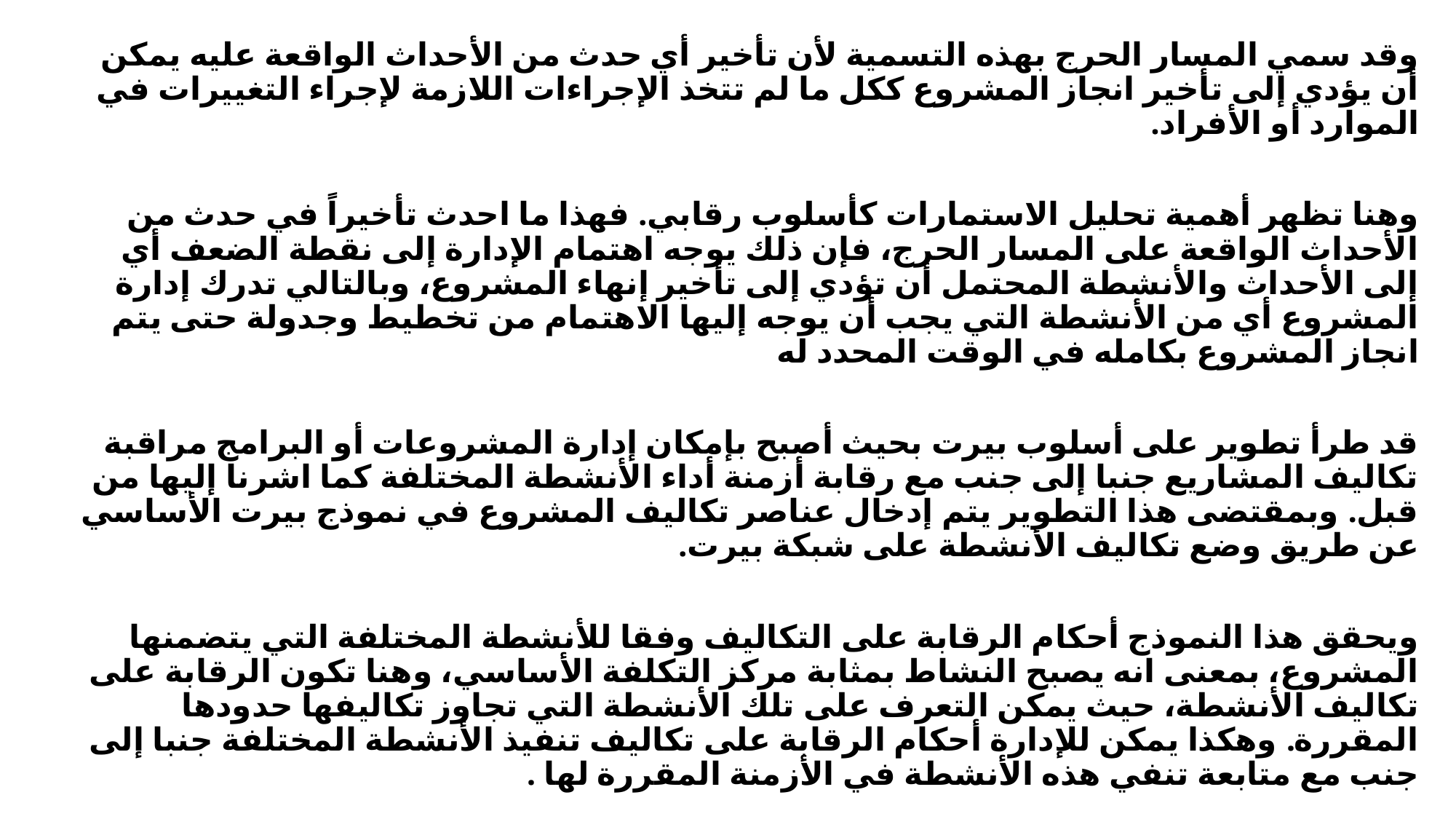

وقد سمي المسار الحرج بهذه التسمية لأن تأخير أي حدث من الأحداث الواقعة عليه يمكن أن يؤدي إلى تأخير انجاز المشروع ككل ما لم تتخذ الإجراءات اللازمة لإجراء التغييرات في الموارد أو الأفراد.

وهنا تظهر أهمية تحليل الاستمارات كأسلوب رقابي. فهذا ما احدث تأخيراً في حدث من الأحداث الواقعة على المسار الحرج، فإن ذلك يوجه اهتمام الإدارة إلى نقطة الضعف أي إلى الأحداث والأنشطة المحتمل أن تؤدي إلى تأخير إنهاء المشروع، وبالتالي تدرك إدارة المشروع أي من الأنشطة التي يجب أن يوجه إليها الاهتمام من تخطيط وجدولة حتى يتم انجاز المشروع بكامله في الوقت المحدد له

قد طرأ تطوير على أسلوب بيرت بحيث أصبح بإمكان إدارة المشروعات أو البرامج مراقبة تكاليف المشاريع جنبا إلى جنب مع رقابة أزمنة أداء الأنشطة المختلفة كما اشرنا إليها من قبل. وبمقتضى هذا التطوير يتم إدخال عناصر تكاليف المشروع في نموذج بيرت الأساسي عن طريق وضع تكاليف الأنشطة على شبكة بيرت.

ويحقق هذا النموذج أحكام الرقابة على التكاليف وفقا للأنشطة المختلفة التي يتضمنها المشروع، بمعنى انه يصبح النشاط بمثابة مركز التكلفة الأساسي، وهنا تكون الرقابة على تكاليف الأنشطة، حيث يمكن التعرف على تلك الأنشطة التي تجاوز تكاليفها حدودها المقررة. وهكذا يمكن للإدارة أحكام الرقابة على تكاليف تنفيذ الأنشطة المختلفة جنبا إلى جنب مع متابعة تنفي هذه الأنشطة في الأزمنة المقررة لها .